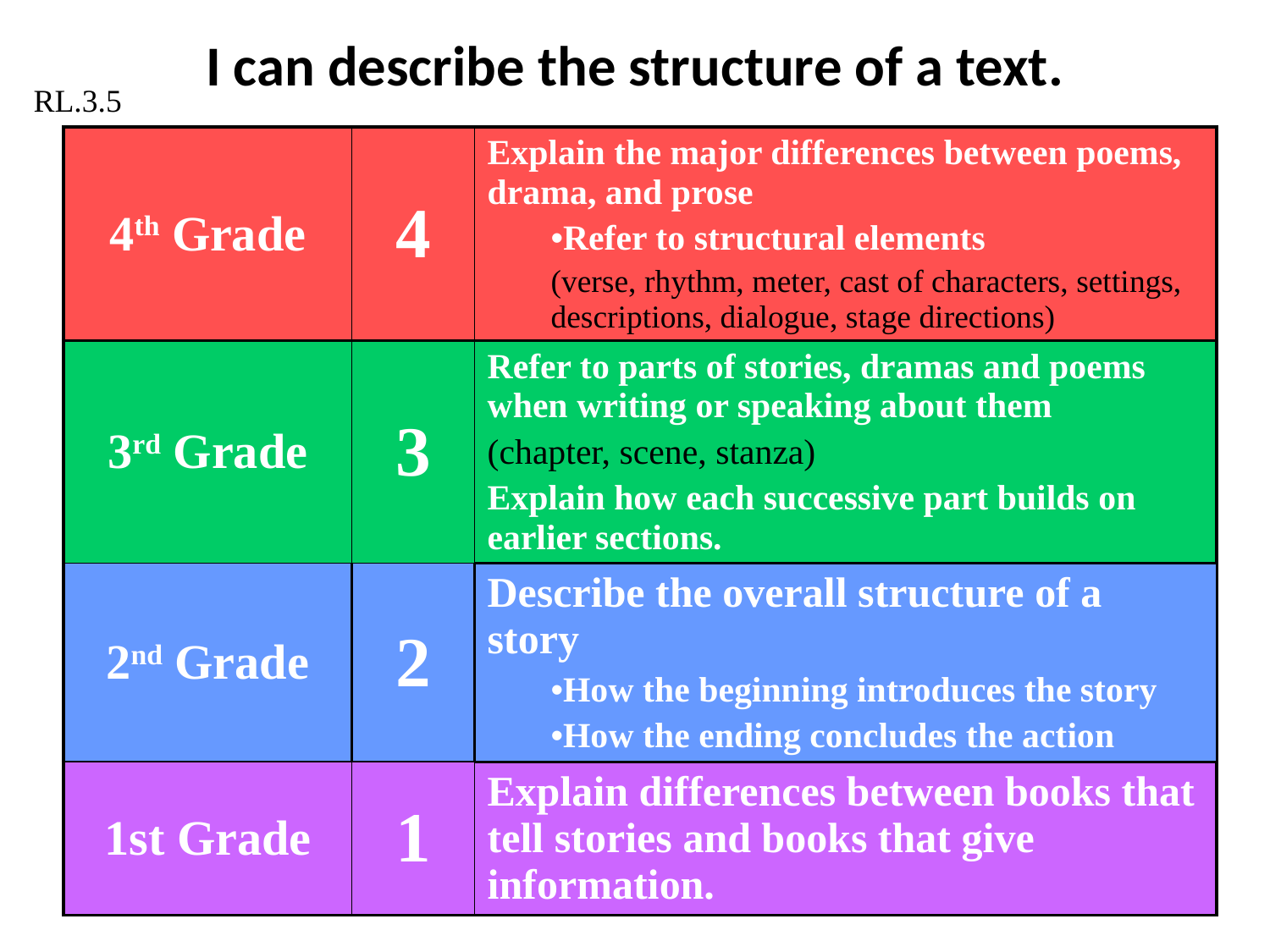

# I can describe the structure of a text.
RL.3.5
| 4th Grade | 4 | Explain the major differences between poems, drama, and prose Refer to structural elements (verse, rhythm, meter, cast of characters, settings, descriptions, dialogue, stage directions) |
| --- | --- | --- |
| 3rd Grade | 3 | Refer to parts of stories, dramas and poems when writing or speaking about them (chapter, scene, stanza) Explain how each successive part builds on earlier sections. |
| 2nd Grade | 2 | Describe the overall structure of a story How the beginning introduces the story How the ending concludes the action |
| 1st Grade | 1 | Explain differences between books that tell stories and books that give information. |